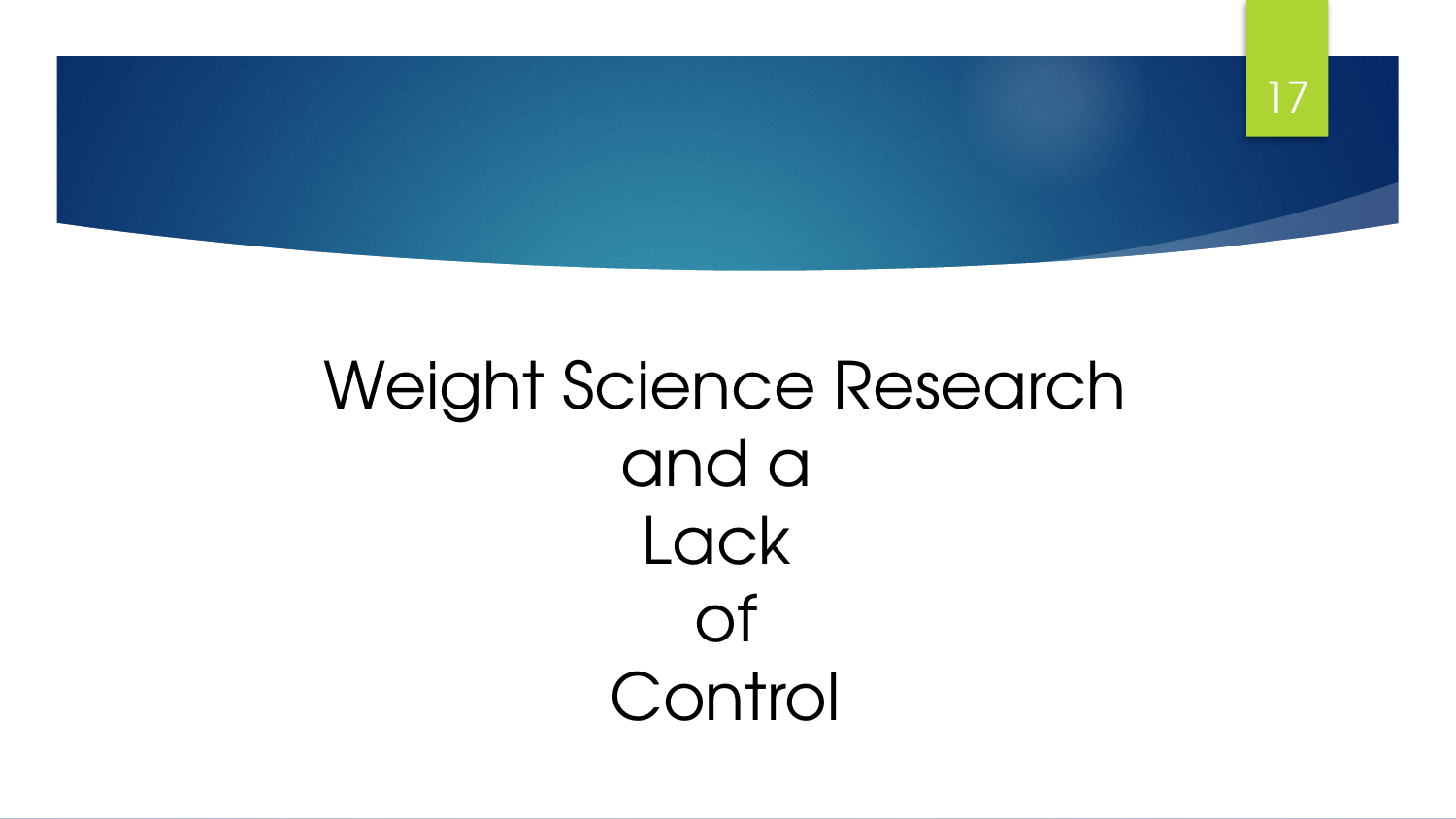

17
# Weight Science Research and a Lack of Control